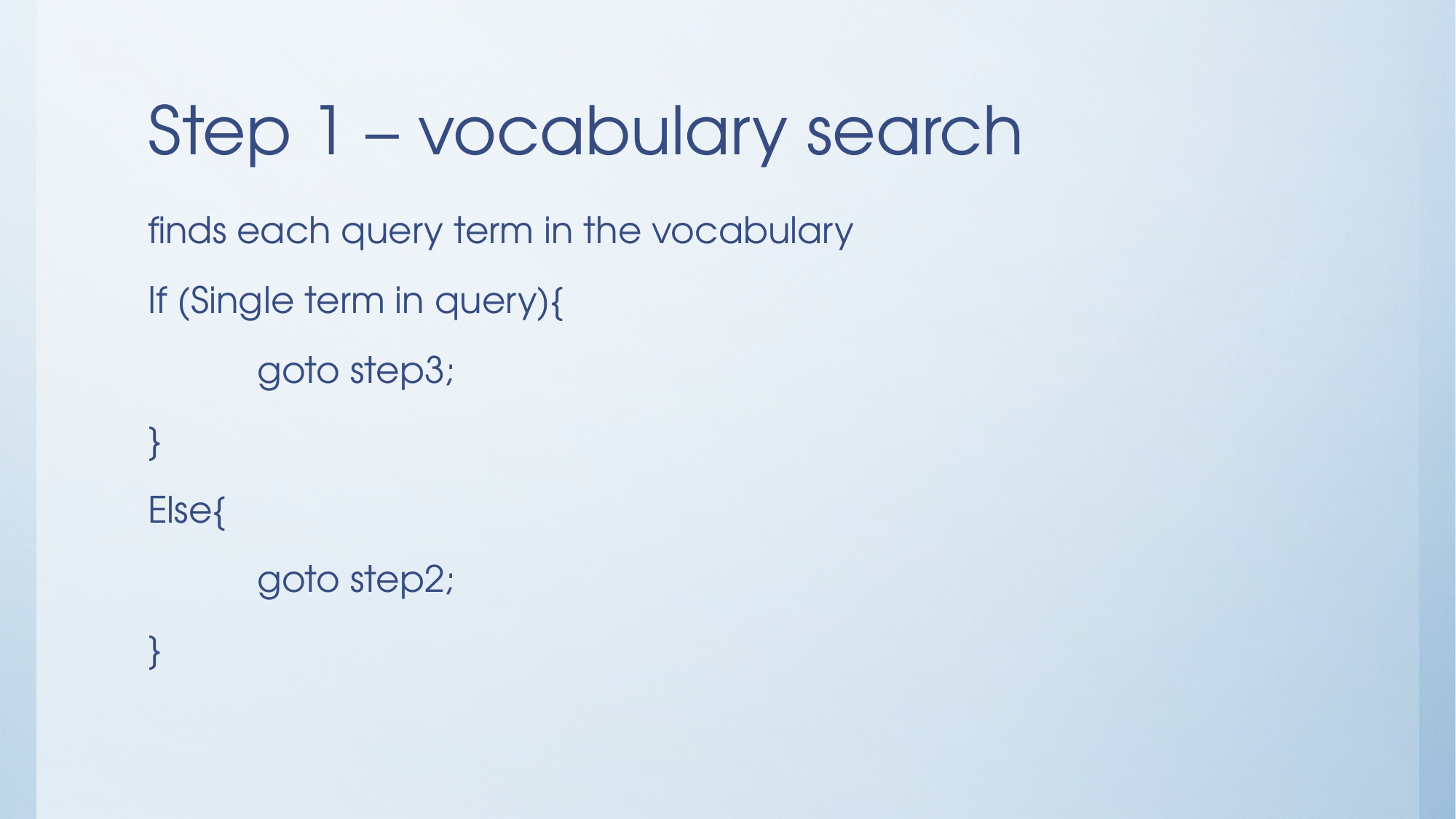

# Step 1 – vocabulary search
finds each query term in the vocabulary
If (Single term in query){
 	goto step3;
}
Else{
 	goto step2;
}